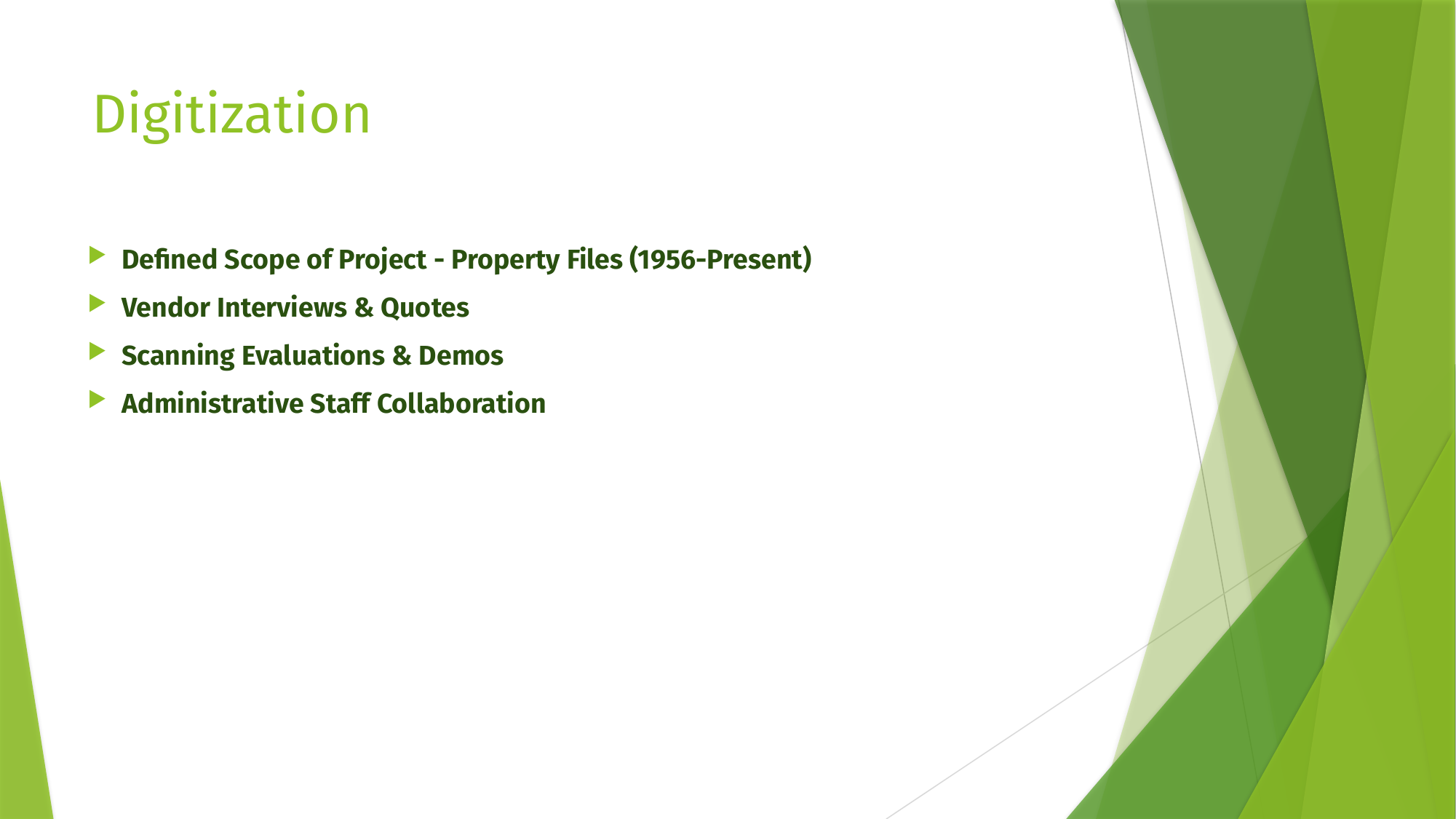

# Digitization
Defined Scope of Project - Property Files (1956-Present)
Vendor Interviews & Quotes
Scanning Evaluations & Demos
Administrative Staff Collaboration